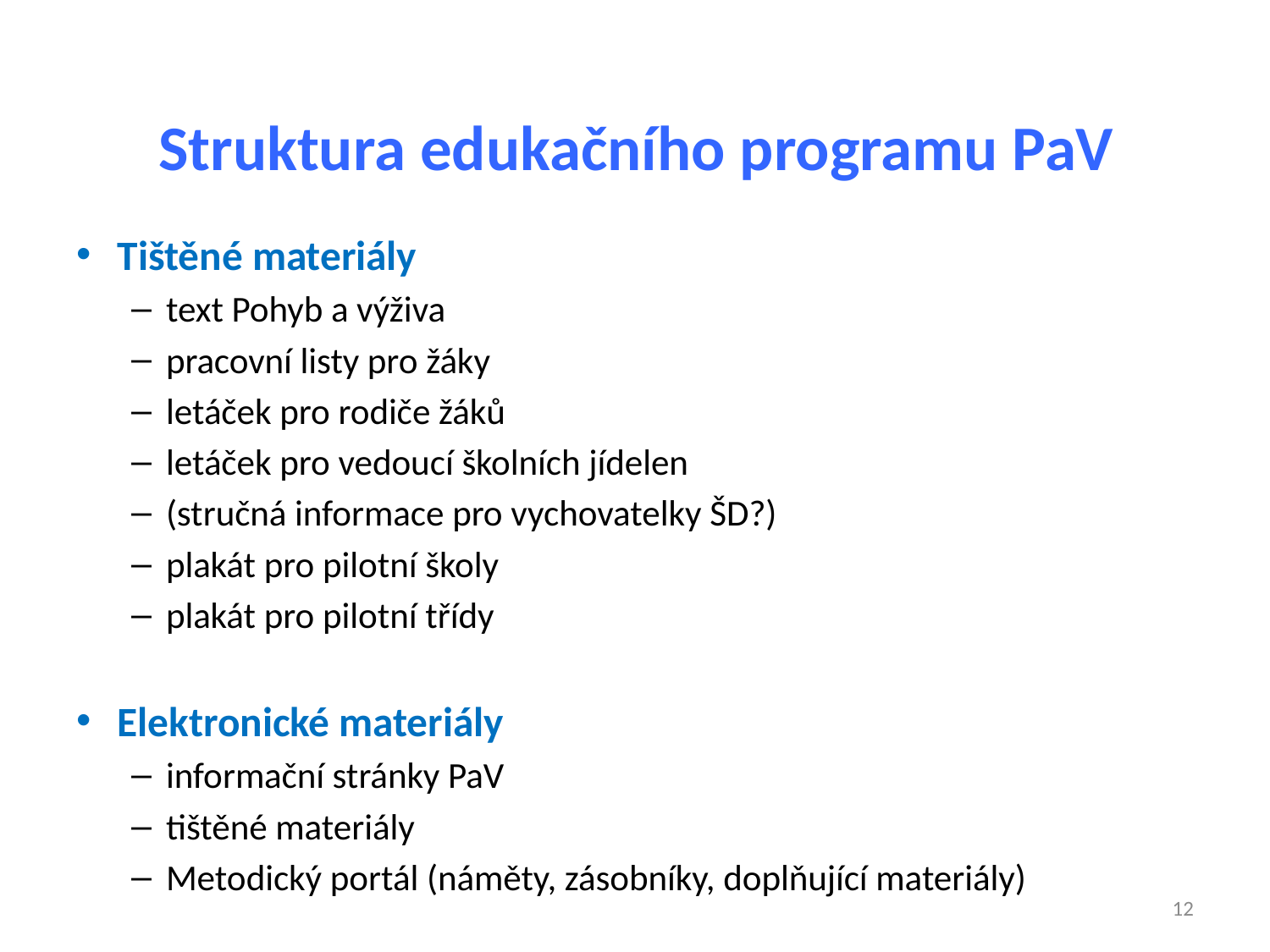

# Struktura edukačního programu PaV
Tištěné materiály
text Pohyb a výživa
pracovní listy pro žáky
letáček pro rodiče žáků
letáček pro vedoucí školních jídelen
(stručná informace pro vychovatelky ŠD?)
plakát pro pilotní školy
plakát pro pilotní třídy

Elektronické materiály
informační stránky PaV
tištěné materiály
Metodický portál (náměty, zásobníky, doplňující materiály)

12